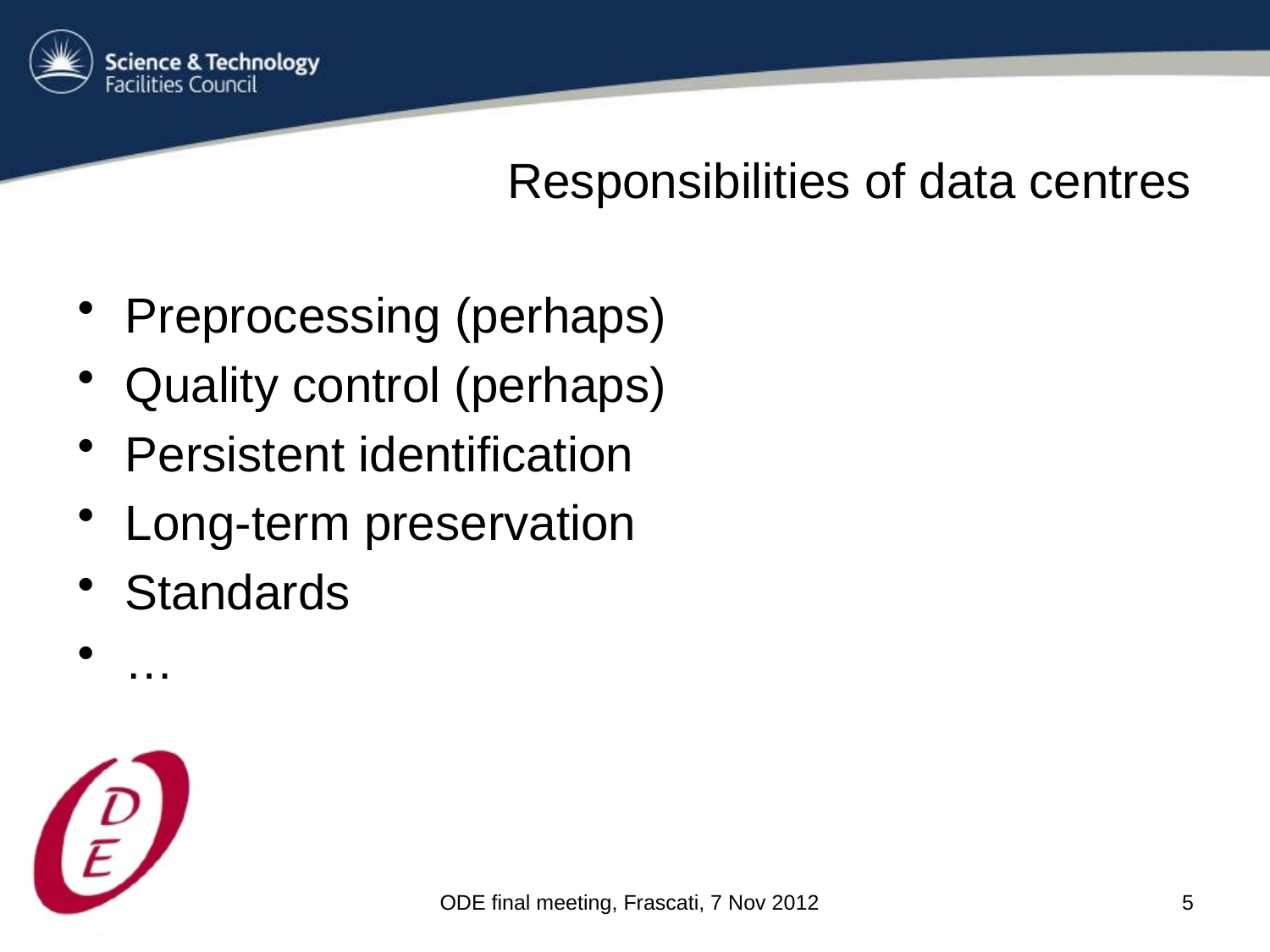

# Responsibilities of data centres
Preprocessing (perhaps)
Quality control (perhaps)
Persistent identification
Long-term preservation
Standards
…
ODE final meeting, Frascati, 7 Nov 2012
5